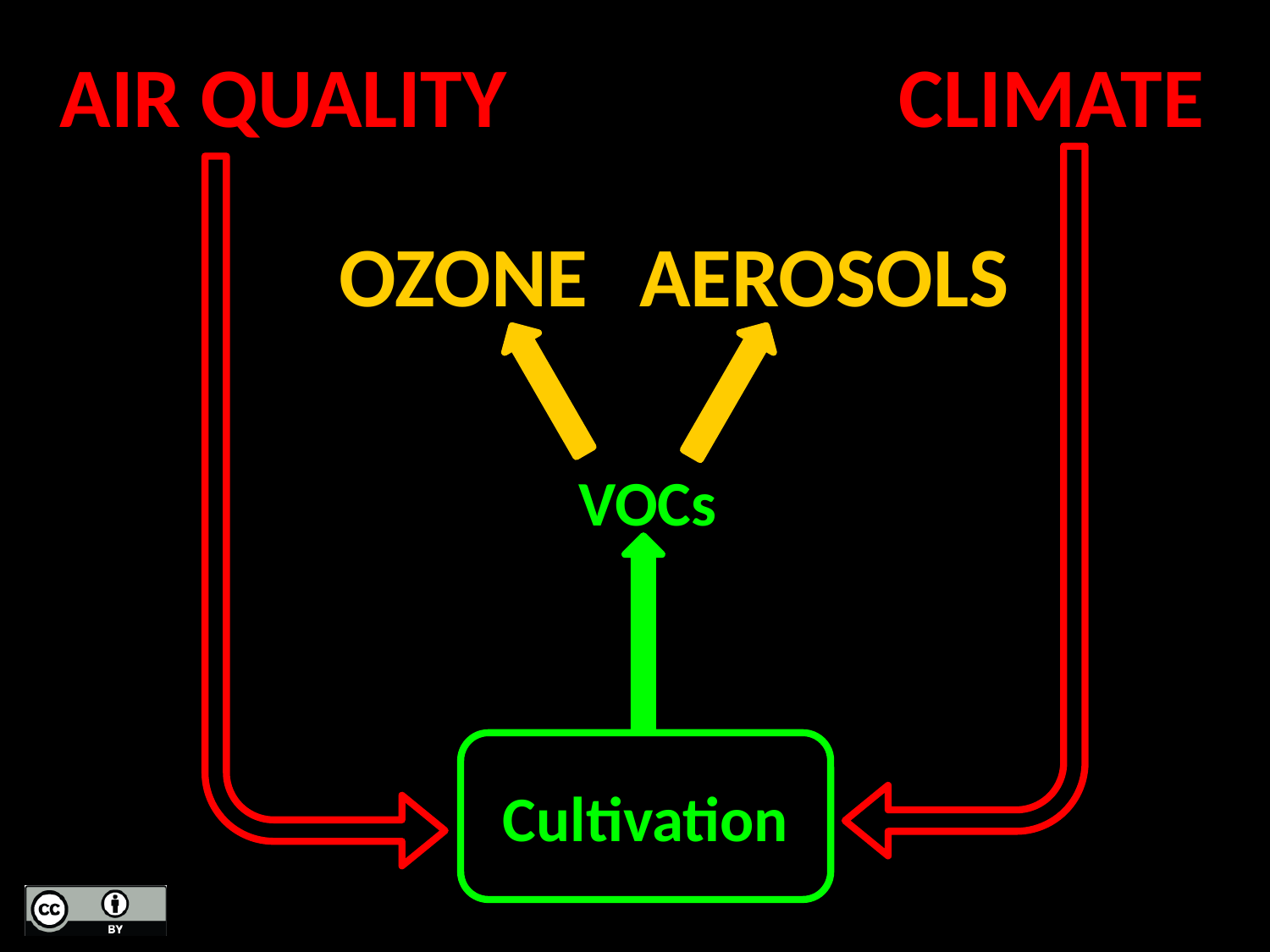

AIR QUALITY
CLIMATE

OZONE
AEROSOLS

VOCs

Cultivation